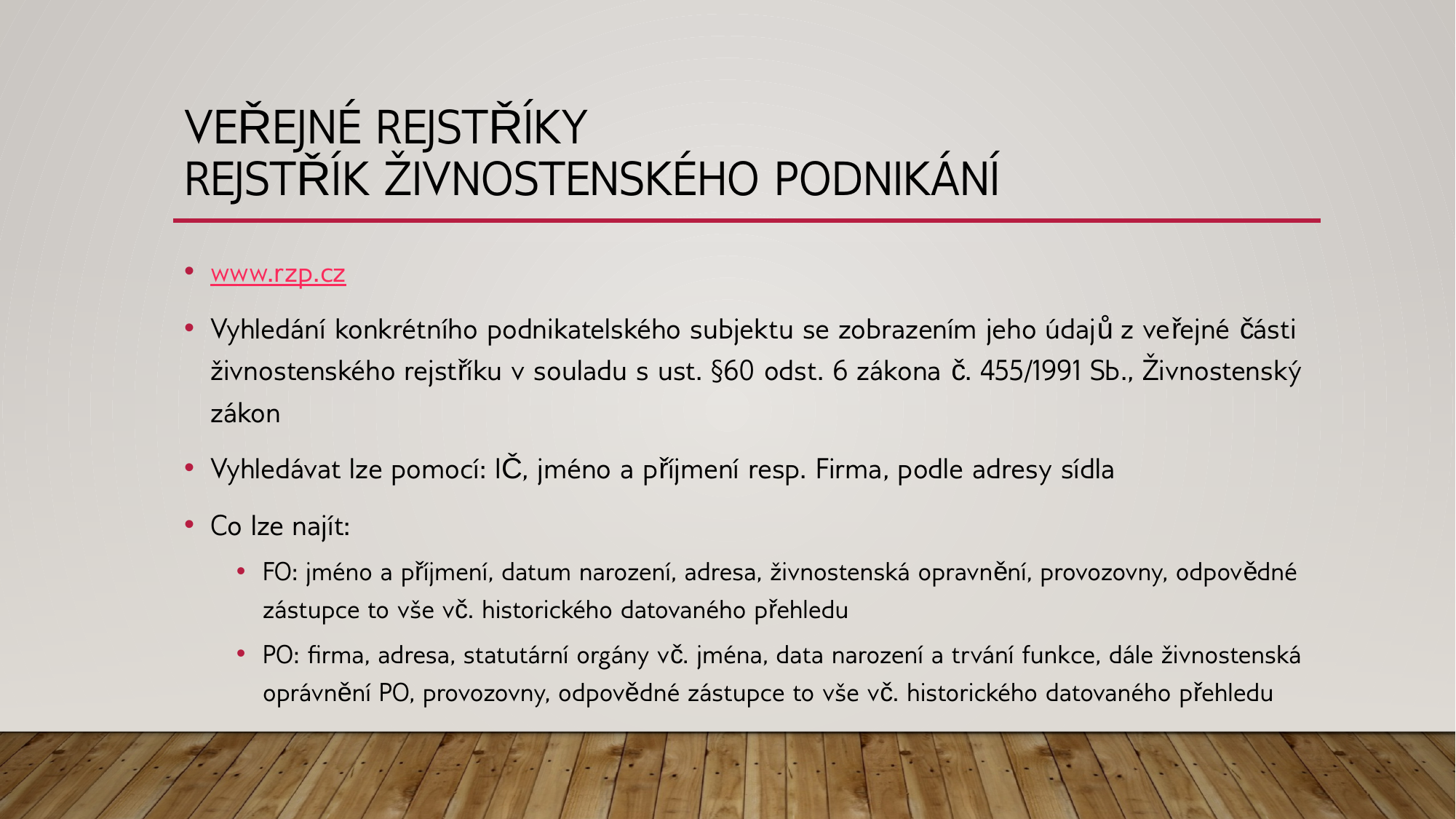

# Veřejné rejstříky rejstřík živnostenského podnikání
www.rzp.cz
Vyhledání konkrétního podnikatelského subjektu se zobrazením jeho údajů z veřejné části živnostenského rejstříku v souladu s ust. §60 odst. 6 zákona č. 455/1991 Sb., Živnostenský zákon
Vyhledávat lze pomocí: IČ, jméno a příjmení resp. Firma, podle adresy sídla
Co lze najít:
FO: jméno a příjmení, datum narození, adresa, živnostenská opravnění, provozovny, odpovědné zástupce to vše vč. historického datovaného přehledu
PO: firma, adresa, statutární orgány vč. jména, data narození a trvání funkce, dále živnostenská oprávnění PO, provozovny, odpovědné zástupce to vše vč. historického datovaného přehledu